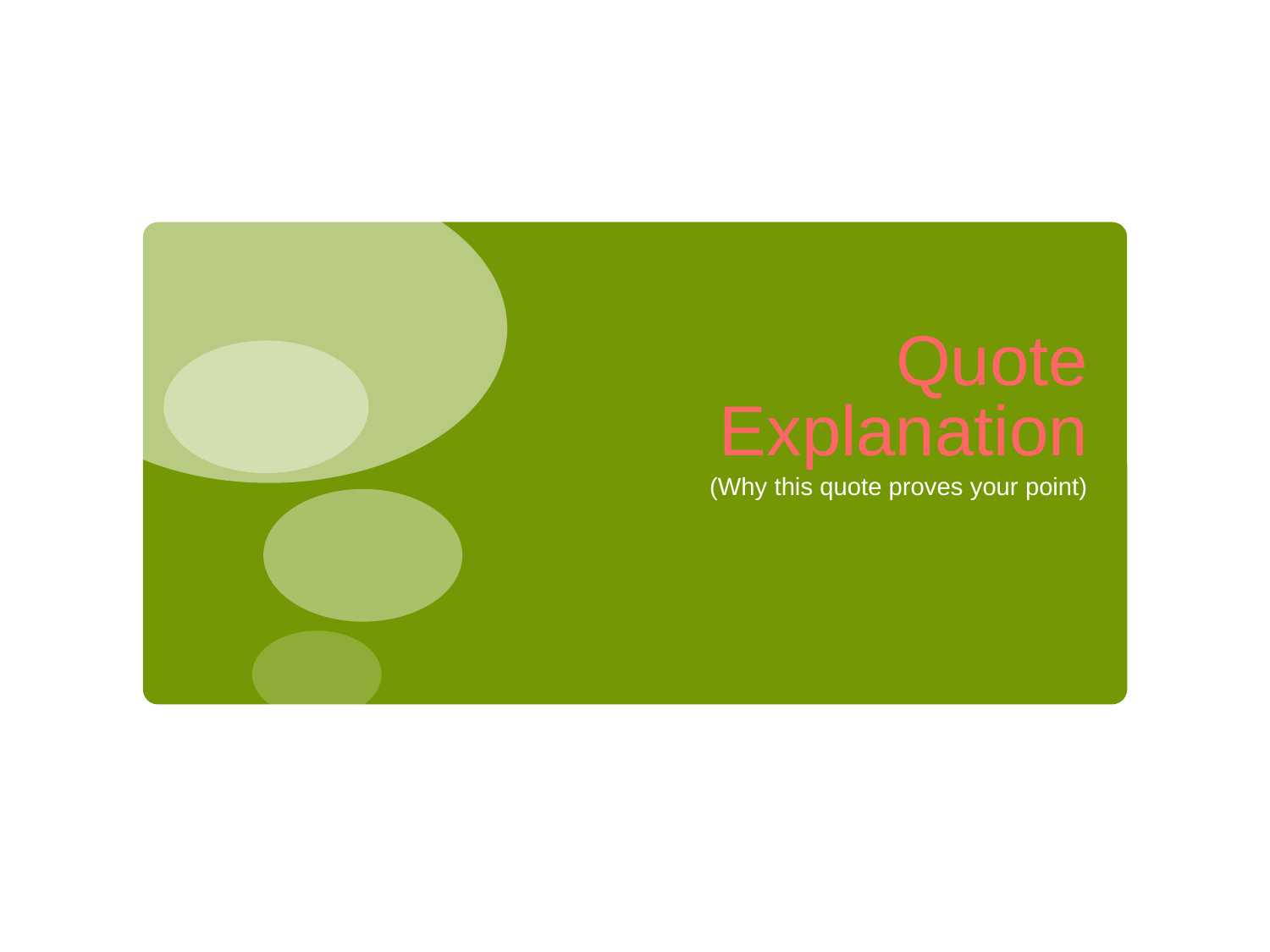

# Quote Explanation
(Why this quote proves your point)